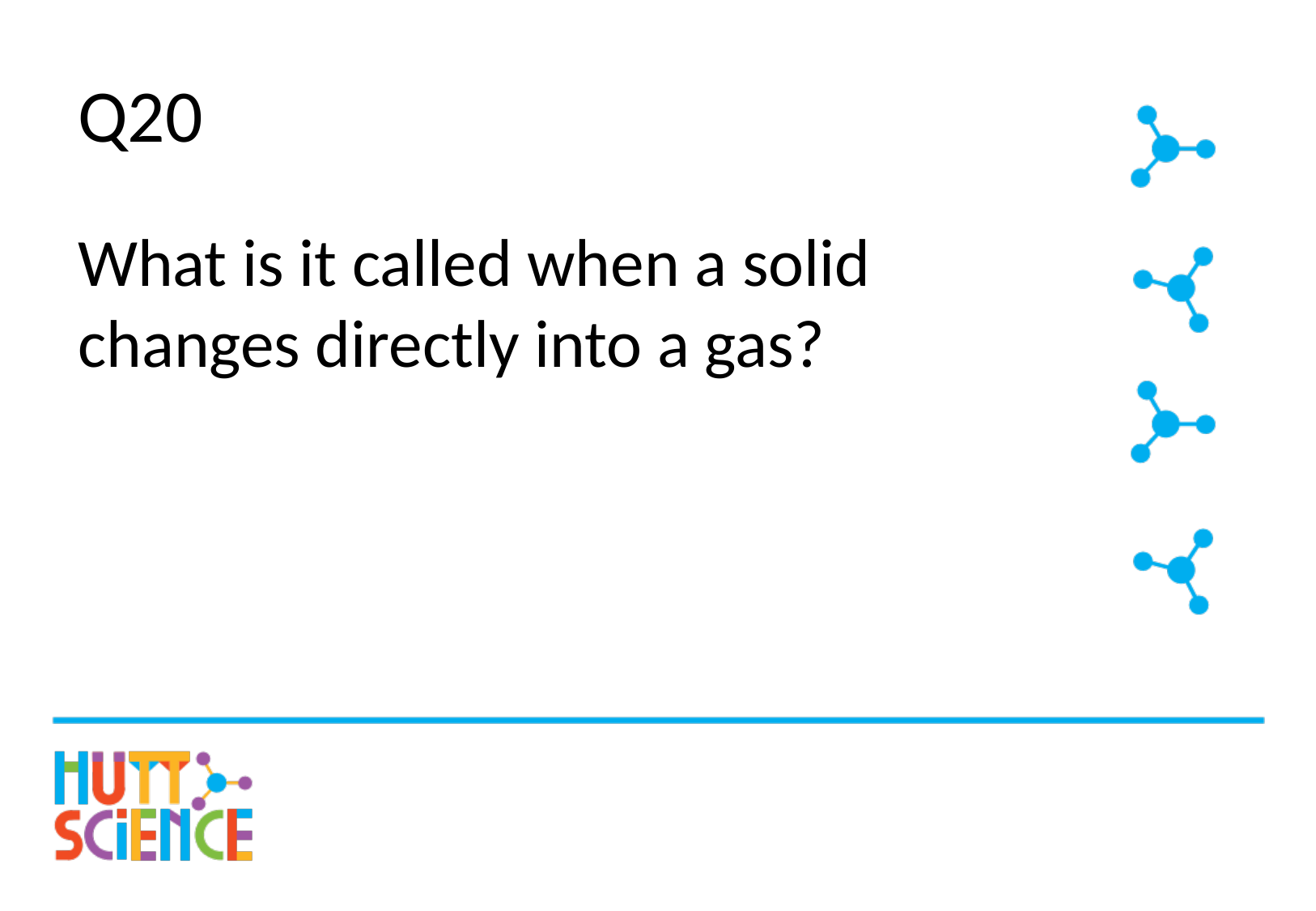

# Q20
What is it called when a solid changes directly into a gas?